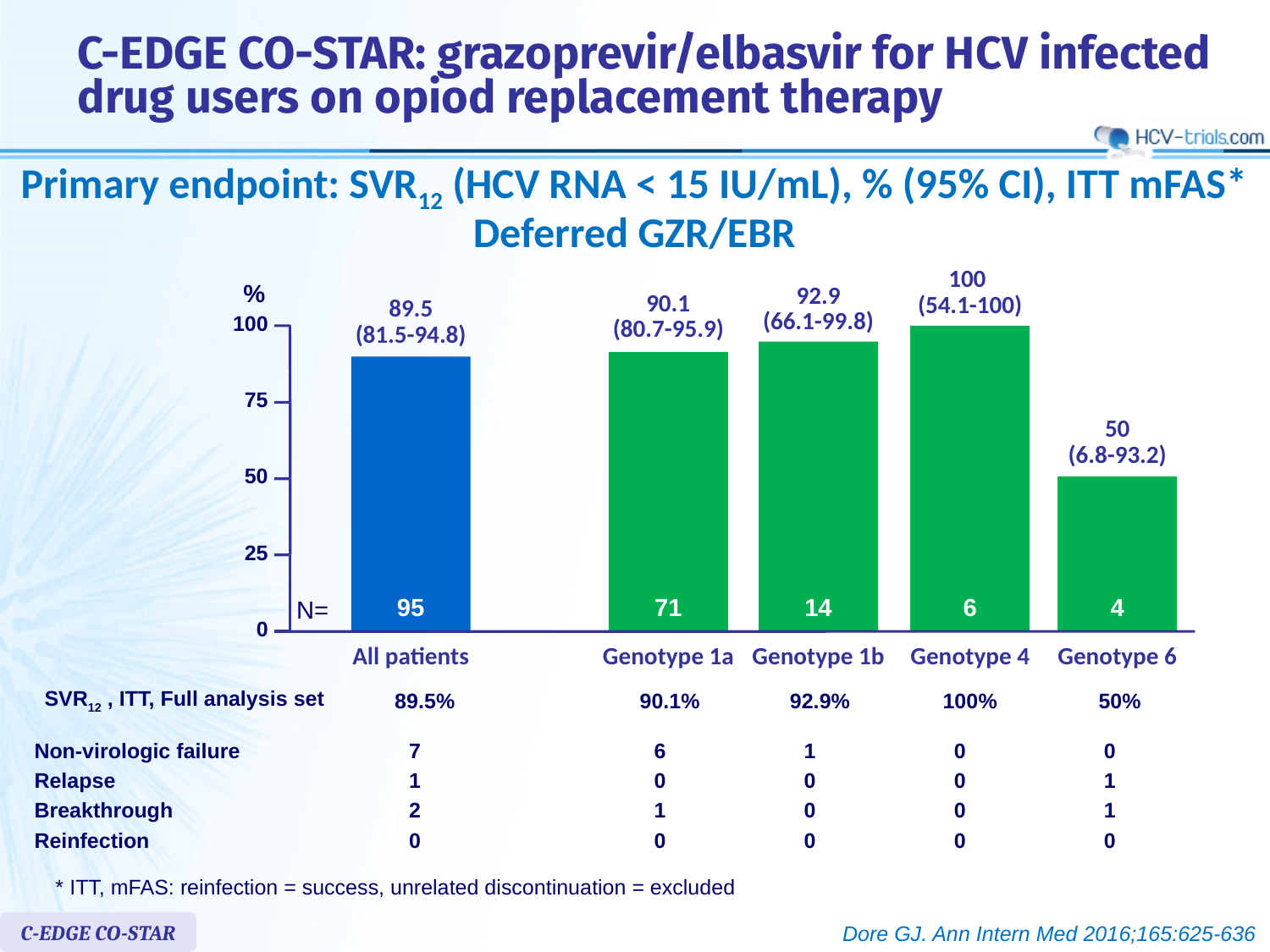

# C-EDGE CO-STAR: grazoprevir/elbasvir for HCV infected drug users on opiod replacement therapy
Primary endpoint: SVR12 (HCV RNA < 15 IU/mL), % (95% CI), ITT mFAS*
Deferred GZR/EBR
100
(54.1-100)
%
92.9
(66.1-99.8)
90.1
(80.7-95.9)
89.5
(81.5-94.8)
100

75

50
(6.8-93.2)
50

25

N=
95
71
14
6
4
0

All patients
Genotype 1a
Genotype 1b
Genotype 4
Genotype 6
| SVR12 , ITT, Full analysis set | 89.5% |  | 90.1% | 92.9% | 100% | 50% |
| --- | --- | --- | --- | --- | --- | --- |
| Non-virologic failure | 7 |  | 6 | 1 | 0 | 0 |
| --- | --- | --- | --- | --- | --- | --- |
| Relapse | 1 |  | 0 | 0 | 0 | 1 |
| Breakthrough | 2 |  | 1 | 0 | 0 | 1 |
| Reinfection | 0 |  | 0 | 0 | 0 | 0 |
* ITT, mFAS: reinfection = success, unrelated discontinuation = excluded
C-EDGE CO-STAR
Dore GJ. Ann Intern Med 2016;165:625-636